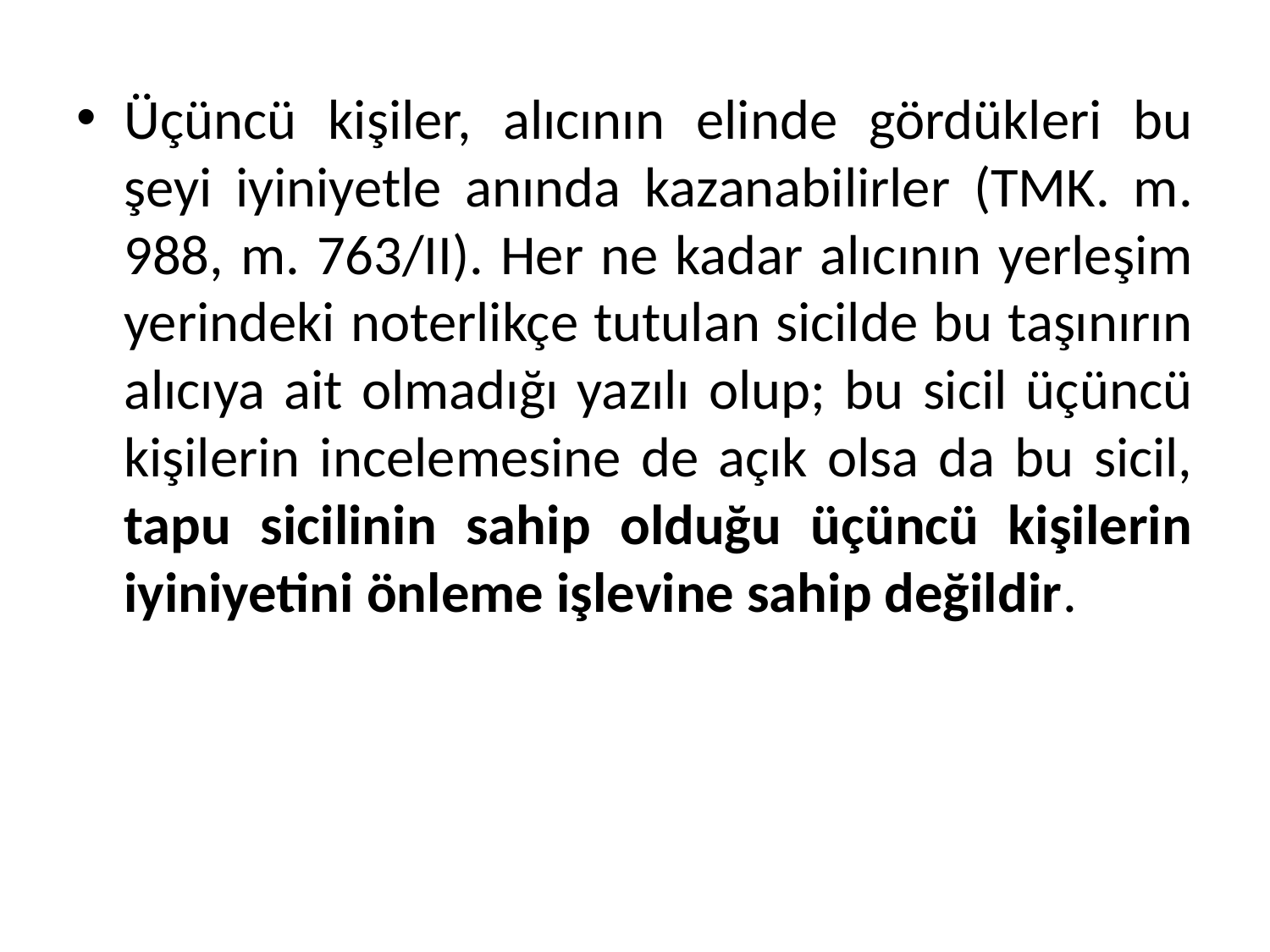

Üçüncü kişiler, alıcının elinde gördükleri bu şeyi iyiniyetle anında kazanabilirler (TMK. m. 988, m. 763/II). Her ne kadar alıcının yerleşim yerindeki noterlikçe tutulan sicilde bu taşınırın alıcıya ait olmadığı yazılı olup; bu sicil üçüncü kişilerin incelemesine de açık olsa da bu sicil, tapu sicilinin sahip olduğu üçüncü kişilerin iyiniyetini önleme işlevine sahip değildir.